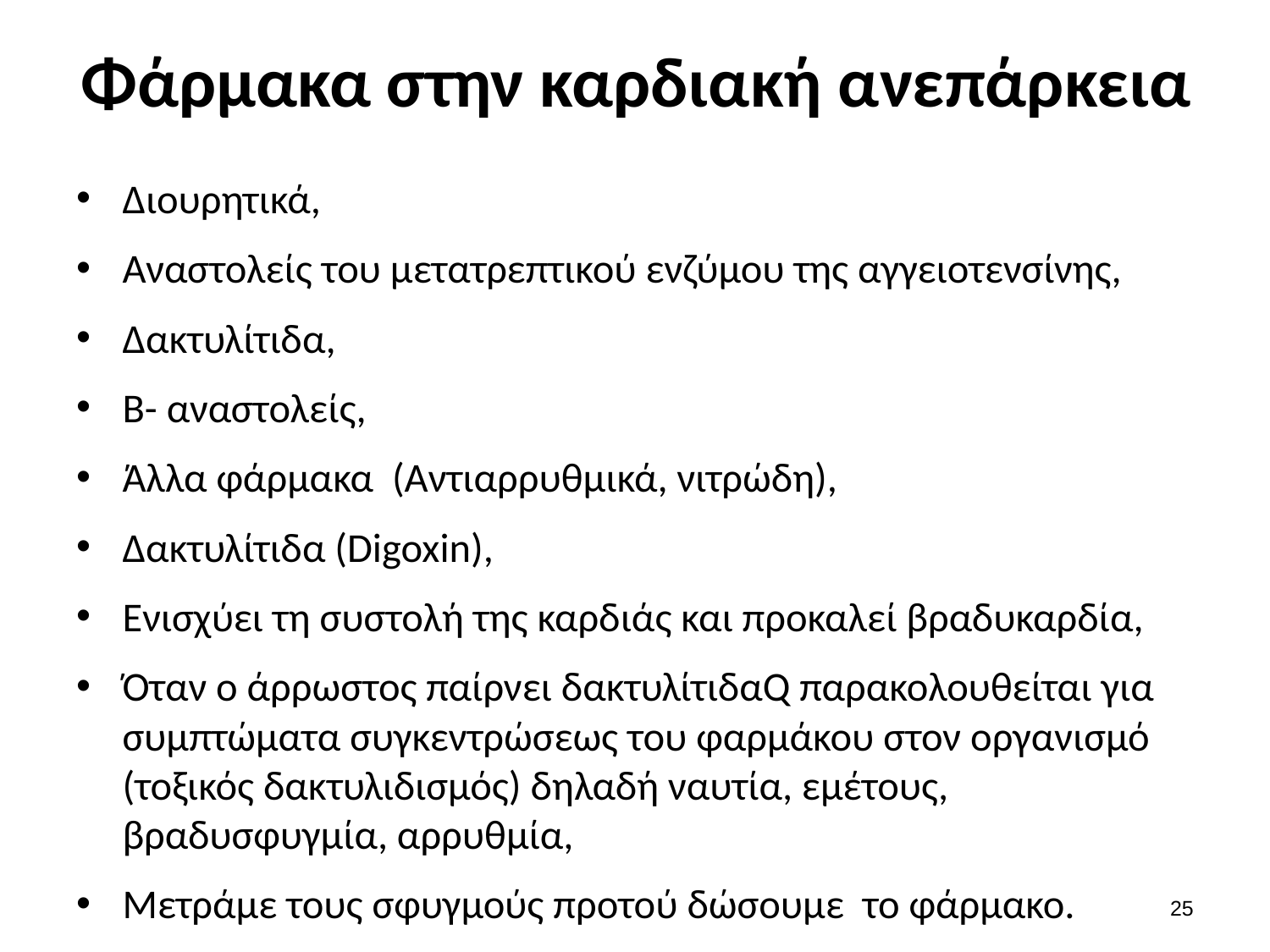

# Φάρμακα στην καρδιακή ανεπάρκεια
Διουρητικά,
Αναστολείς του μετατρεπτικού ενζύμου της αγγειοτενσίνης,
Δακτυλίτιδα,
Β- αναστολείς,
Άλλα φάρμακα  (Αντιαρρυθμικά, νιτρώδη),
Δακτυλίτιδα (Digoxin),
Ενισχύει τη συστολή της καρδιάς και προκαλεί βραδυκαρδία,
Όταν ο άρρωστος παίρνει δακτυλίτιδαQ παρακολουθείται για συμπτώματα συγκεντρώσεως του φαρμάκου στον οργανισμό (τοξικός δακτυλιδισμός) δηλαδή ναυτία, εμέτους, βραδυσφυγμία, αρρυθμία,
Μετράμε τους σφυγμούς προτού δώσουμε  το φάρμακο.

25